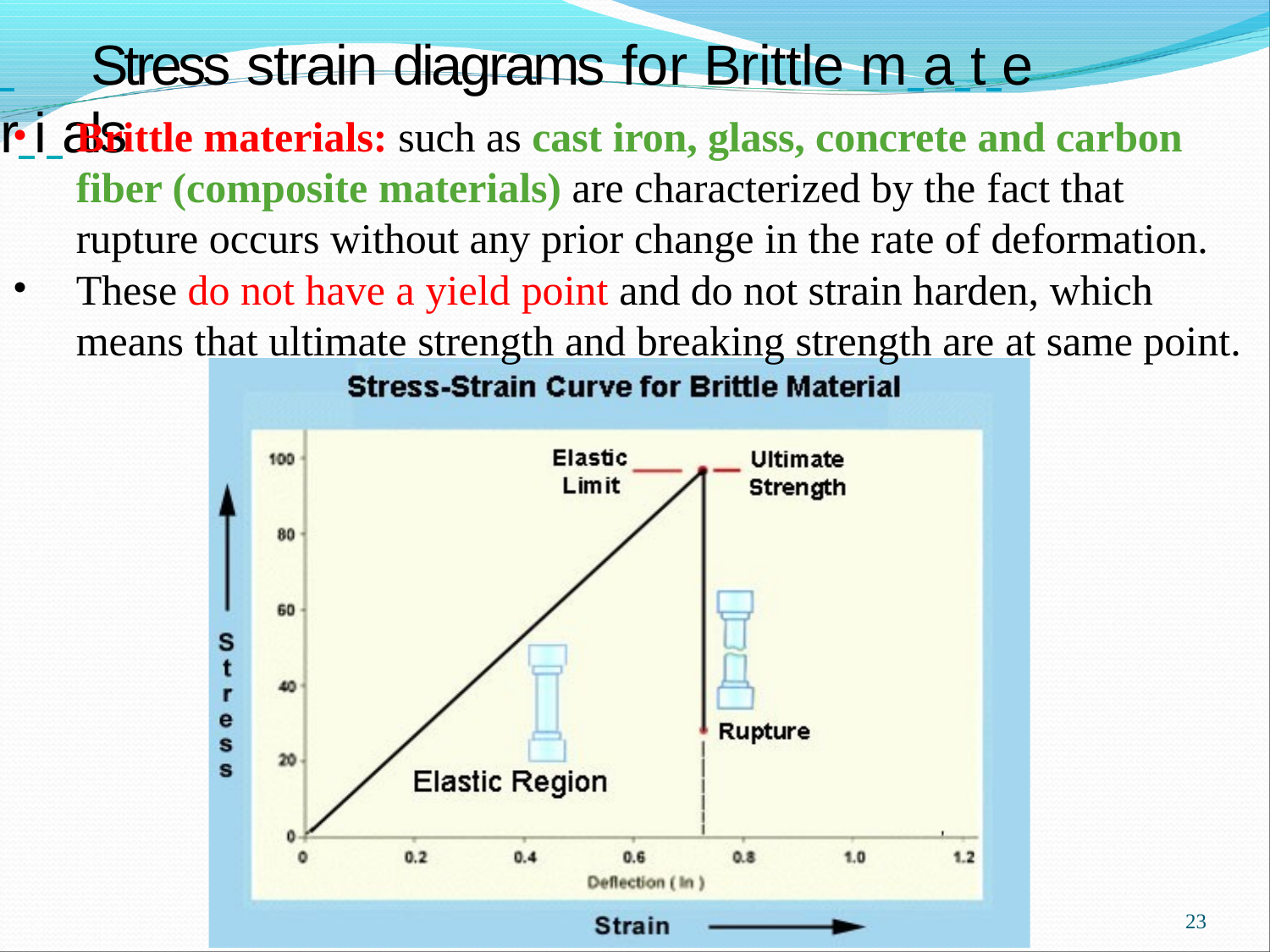

# Stress strain diagrams for Brittle m a t e r i als

Brittle materials: such as cast iron, glass, concrete and carbon  fiber (composite materials) are characterized by the fact that  rupture occurs without any prior change in the rate of deformation.  These do not have a yield point and do not strain harden, which  means that ultimate strength and breaking strength are at same point.
•

23